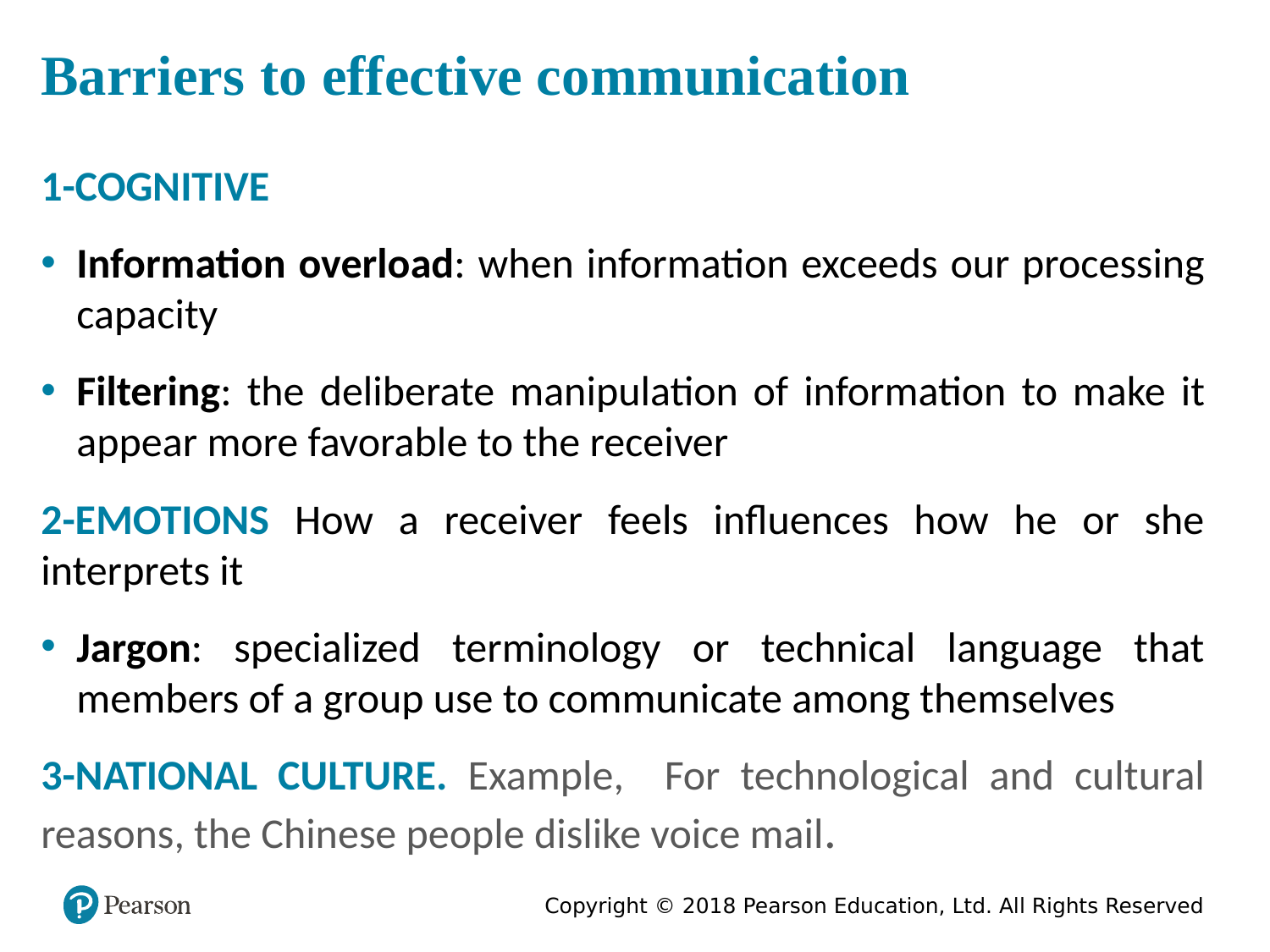

# Barriers to effective communication
1-COGNITIVE
Information overload: when information exceeds our processing capacity
Filtering: the deliberate manipulation of information to make it appear more favorable to the receiver
2-EMOTIONS How a receiver feels influences how he or she interprets it
Jargon: specialized terminology or technical language that members of a group use to communicate among themselves
3-NATIONAL CULTURE. Example,  For technological and cultural reasons, the Chinese people dislike voice mail.